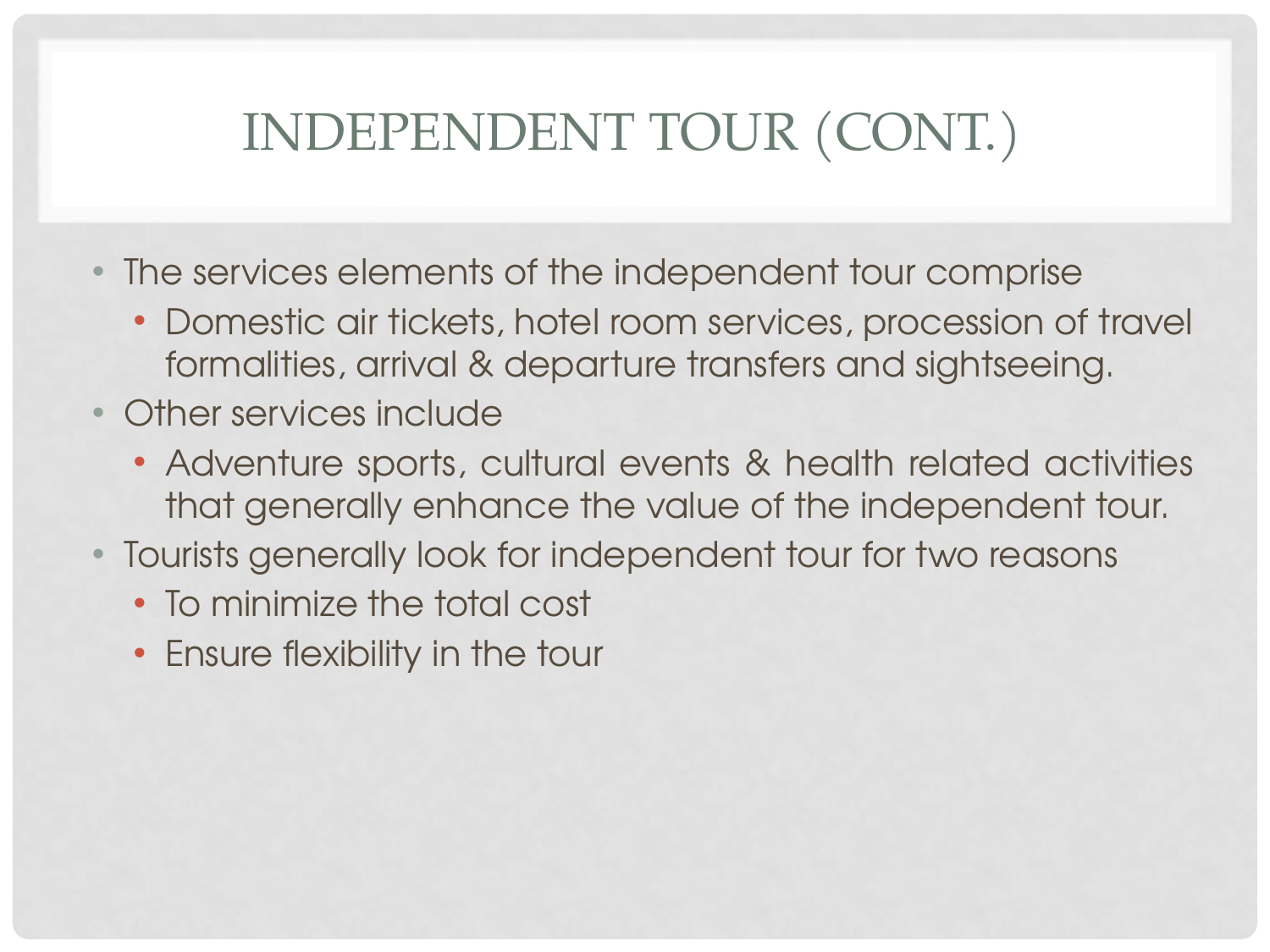

# Independent tour (cont.)
The services elements of the independent tour comprise
Domestic air tickets, hotel room services, procession of travel formalities, arrival & departure transfers and sightseeing.
Other services include
Adventure sports, cultural events & health related activities that generally enhance the value of the independent tour.
Tourists generally look for independent tour for two reasons
To minimize the total cost
Ensure flexibility in the tour